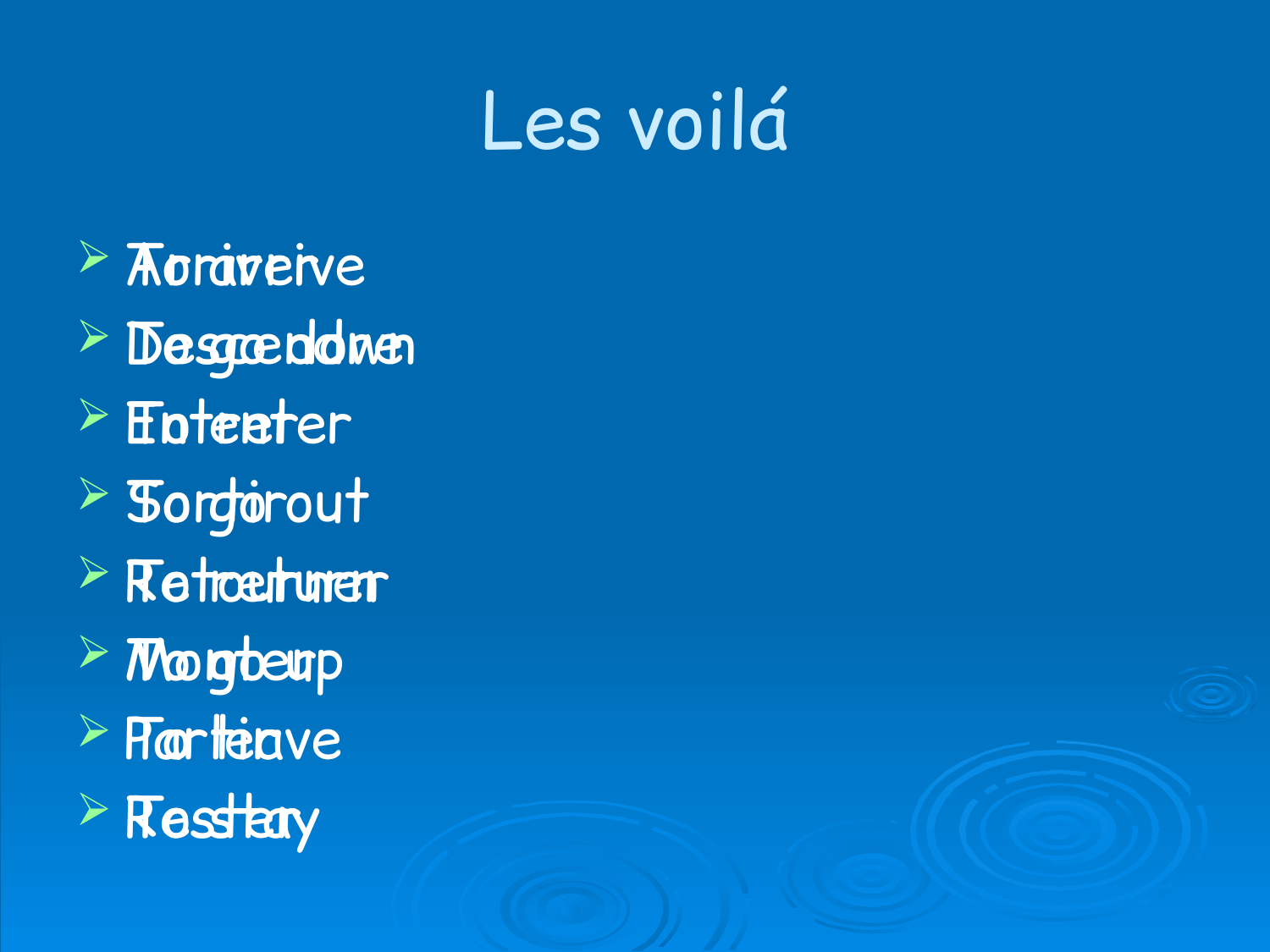

# Les voilá
Arriver
Descendre
Entrer
Sortir
Retourner
Monter
Partir
Rester
To arrive
To go down
To enter
To go out
To return
To go up
To leave
To stay